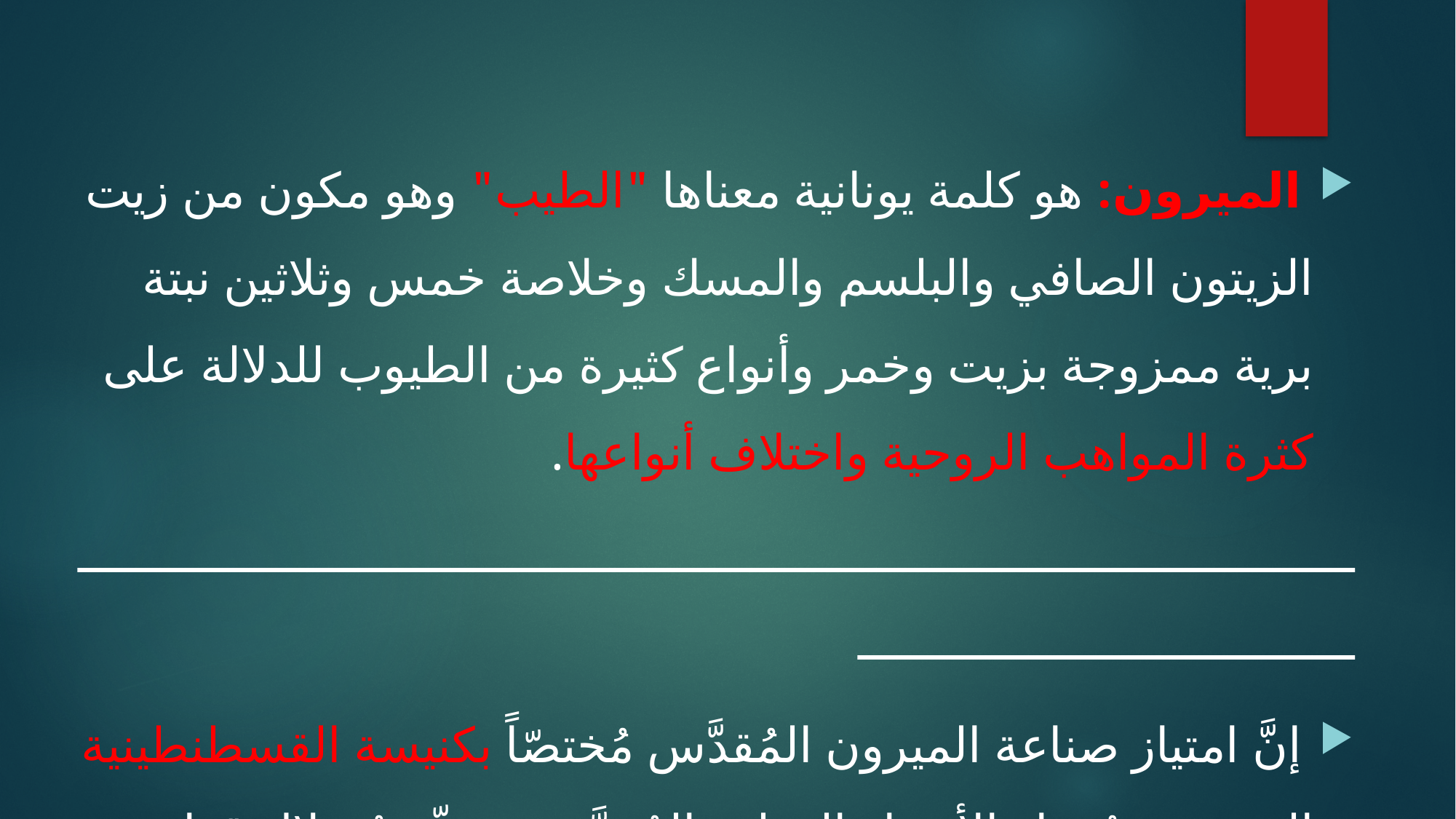

الميرون: هو كلمة يونانية معناها "الطيب" وهو مكون من زيت الزيتون الصافي والبلسم والمسك وخلاصة خمس وثلاثين نبتة برية ممزوجة بزيت وخمر وأنواع كثيرة من الطيوب للدلالة على كثرة المواهب الروحية واختلاف أنواعها.
ـــــــــــــــــــــــــــــــــــــــــــــــــــــــــــــــــــــــــــــــــــــــــــــــــــــــــــــــــــــــــــــ
 إنَّ امتياز صناعة الميرون المُقدَّس مُختصّاً بكنيسة القسطنطينية التي تصنعهُ نهار الأربعاء العظيم المُقدَّس وتقدِّسَهُ خلال قداس الخميس العظيم، ثم توزعه على سائر الكنائس الأرثوذكسية في العالم.